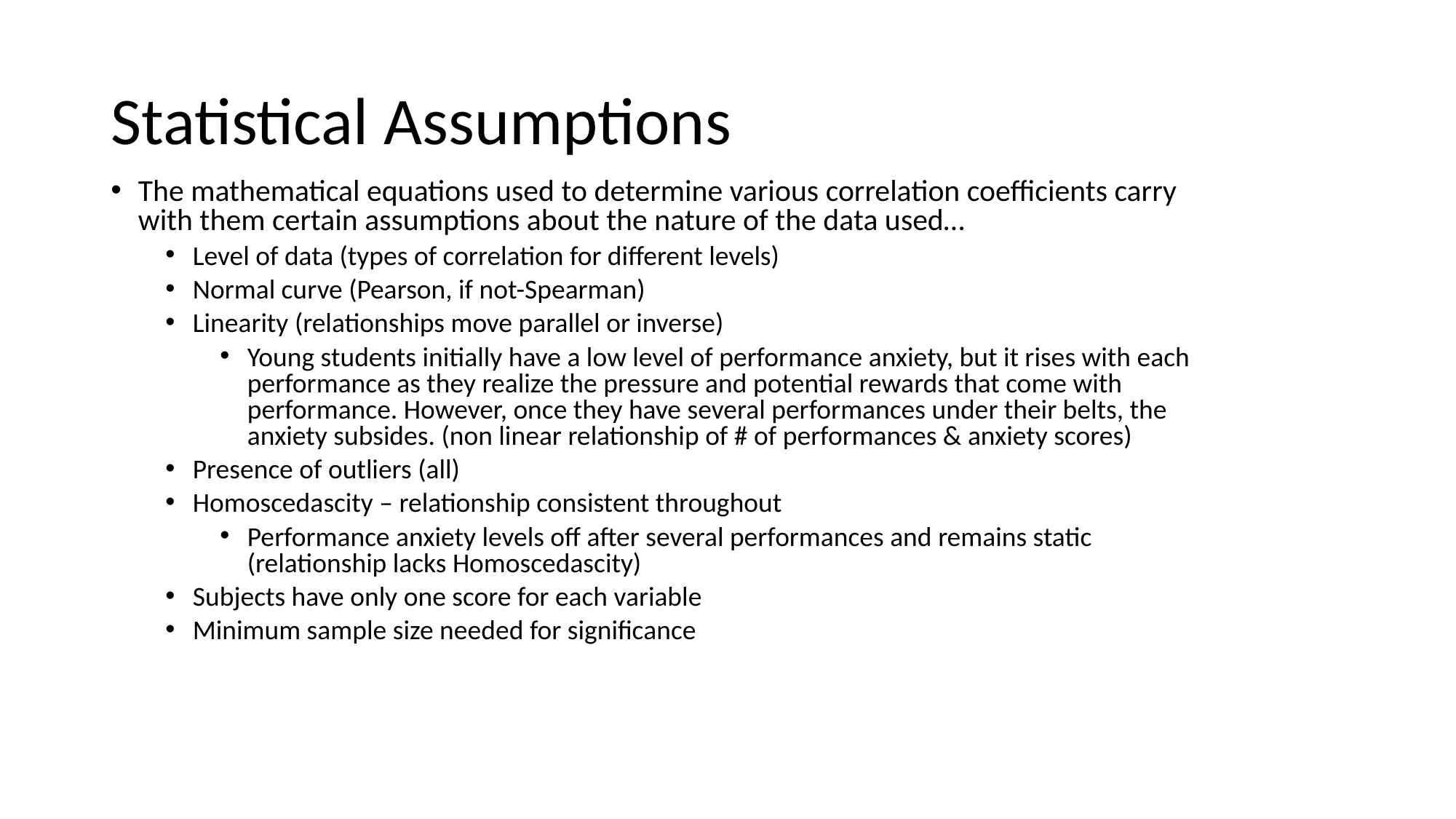

Statistical Assumptions
The mathematical equations used to determine various correlation coefficients carry with them certain assumptions about the nature of the data used…
Level of data (types of correlation for different levels)
Normal curve (Pearson, if not-Spearman)
Linearity (relationships move parallel or inverse)
Young students initially have a low level of performance anxiety, but it rises with each performance as they realize the pressure and potential rewards that come with performance. However, once they have several performances under their belts, the anxiety subsides. (non linear relationship of # of performances & anxiety scores)
Presence of outliers (all)
Homoscedascity – relationship consistent throughout
Performance anxiety levels off after several performances and remains static (relationship lacks Homoscedascity)
Subjects have only one score for each variable
Minimum sample size needed for significance